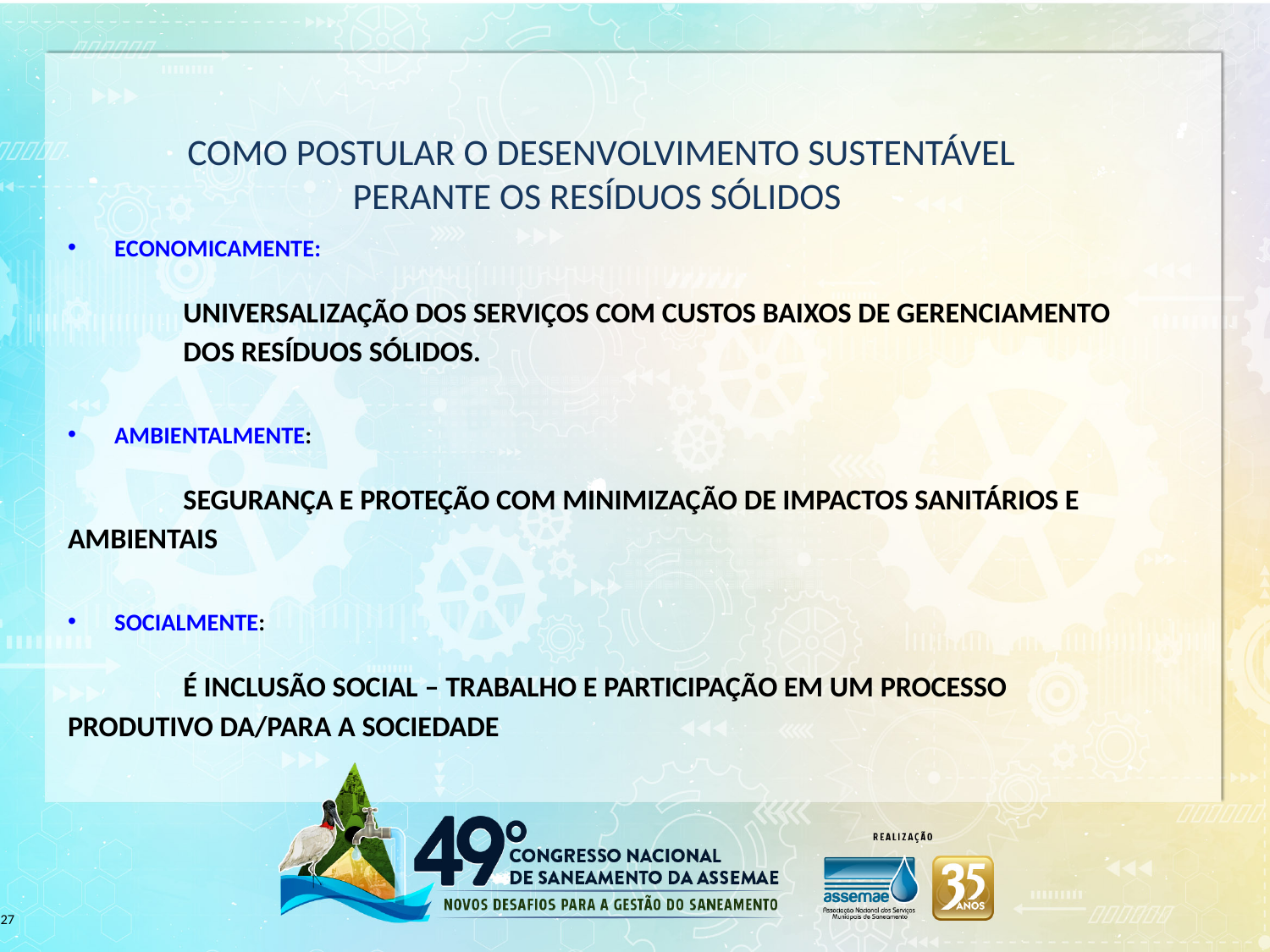

# COMO POSTULAR O DESENVOLVIMENTO SUSTENTÁVEL PERANTE OS RESÍDUOS SÓLIDOS
ECONOMICAMENTE:
	UNIVERSALIZAÇÃO DOS SERVIÇOS COM CUSTOS BAIXOS DE GERENCIAMENTO 	DOS RESÍDUOS SÓLIDOS.

AMBIENTALMENTE:
	SEGURANÇA E PROTEÇÃO COM MINIMIZAÇÃO DE IMPACTOS SANITÁRIOS E 	AMBIENTAIS

SOCIALMENTE:
	É INCLUSÃO SOCIAL – TRABALHO E PARTICIPAÇÃO EM UM PROCESSO 	PRODUTIVO DA/PARA A SOCIEDADE